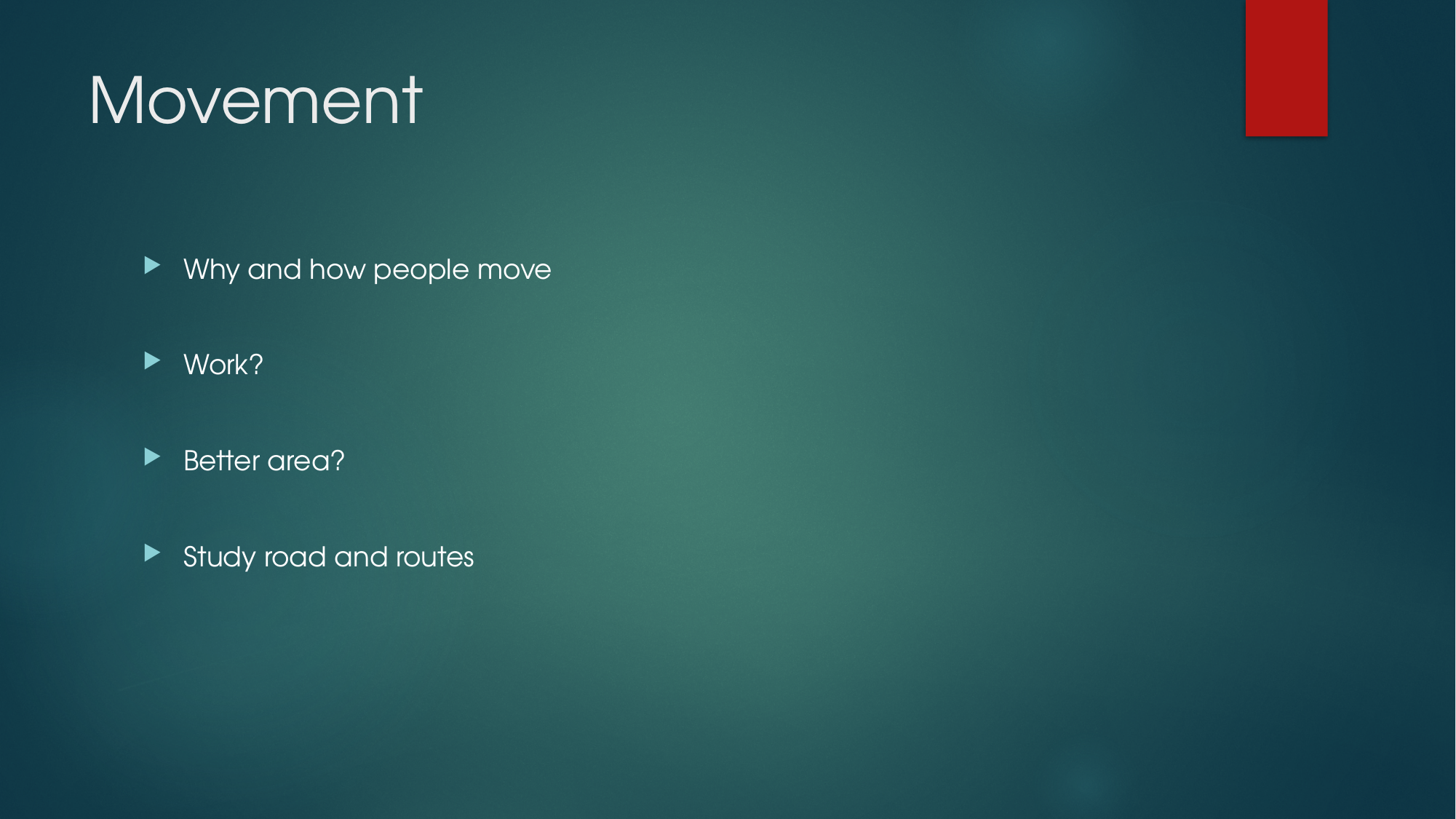

# Movement

Why and how people move

Work?

Better area?

Study road and routes